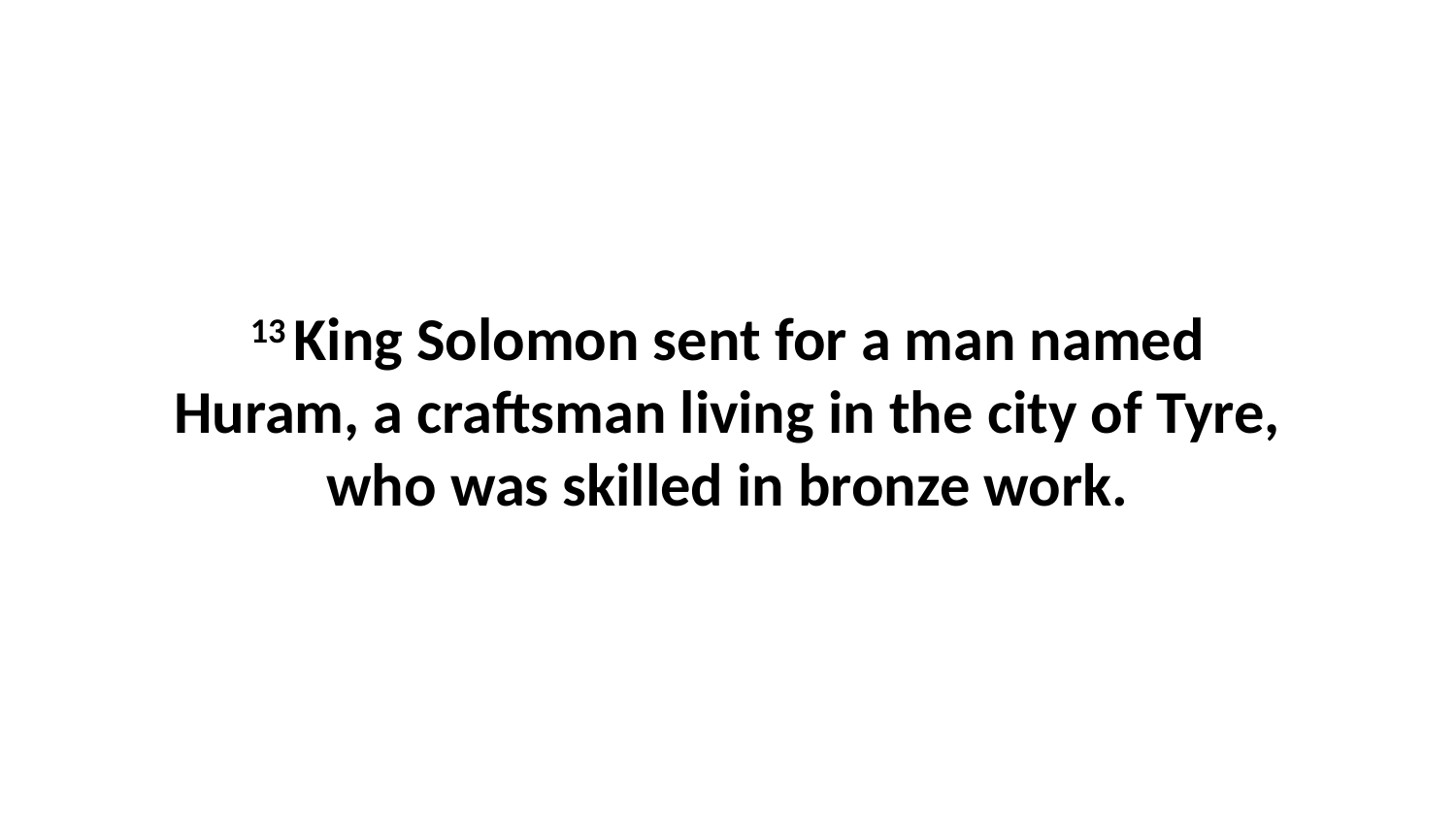

13 King Solomon sent for a man named Huram, a craftsman living in the city of Tyre, who was skilled in bronze work.